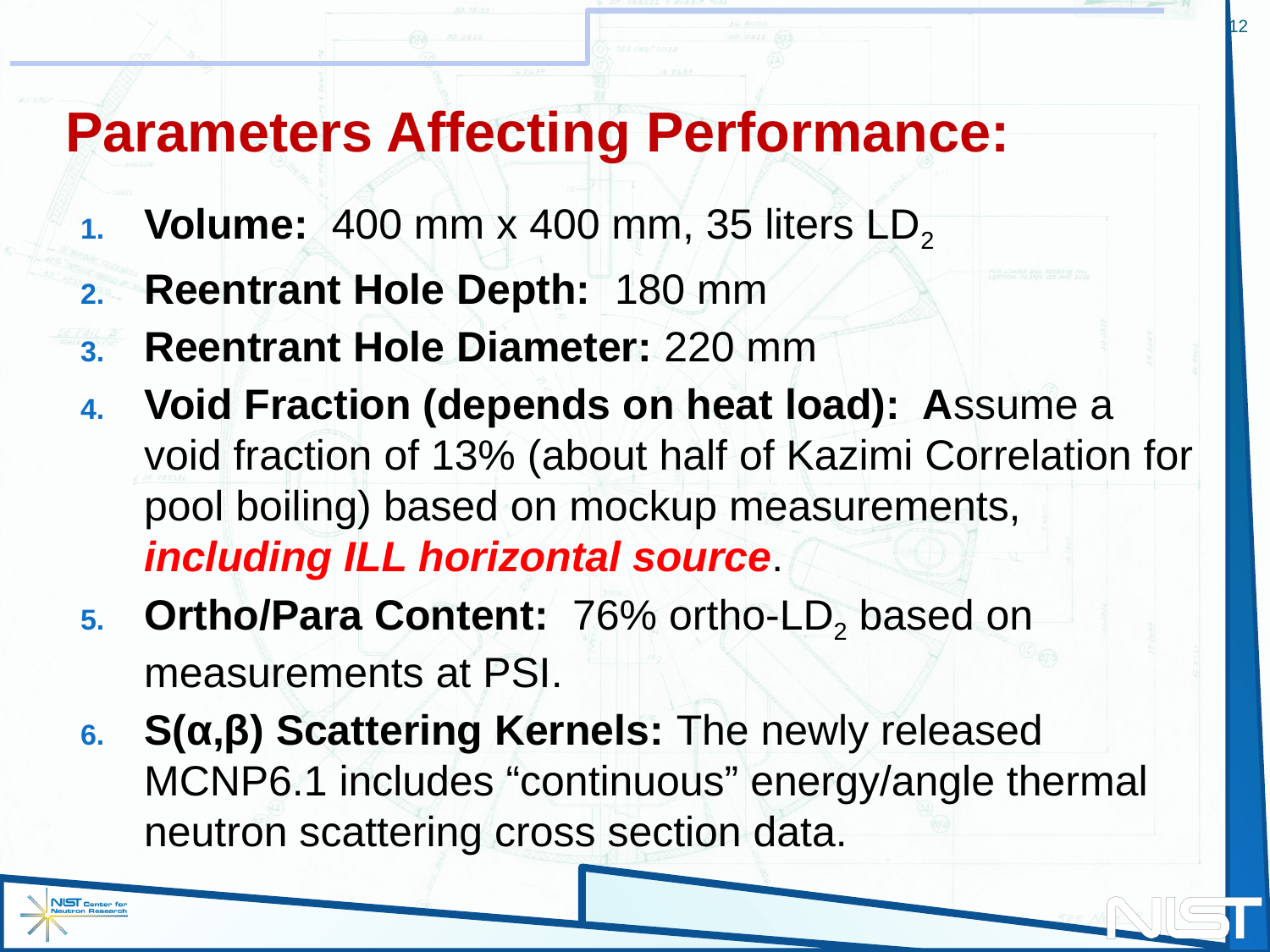

12
# Parameters Affecting Performance:
Volume:  400 mm x 400 mm, 35 liters LD2
Reentrant Hole Depth:  180 mm
Reentrant Hole Diameter: 220 mm
Void Fraction (depends on heat load):  Assume a void fraction of 13% (about half of Kazimi Correlation for pool boiling) based on mockup measurements, including ILL horizontal source.
Ortho/Para Content:  76% ortho-LD2 based on measurements at PSI.
S(α,β) Scattering Kernels: The newly released MCNP6.1 includes “continuous” energy/angle thermal neutron scattering cross section data.